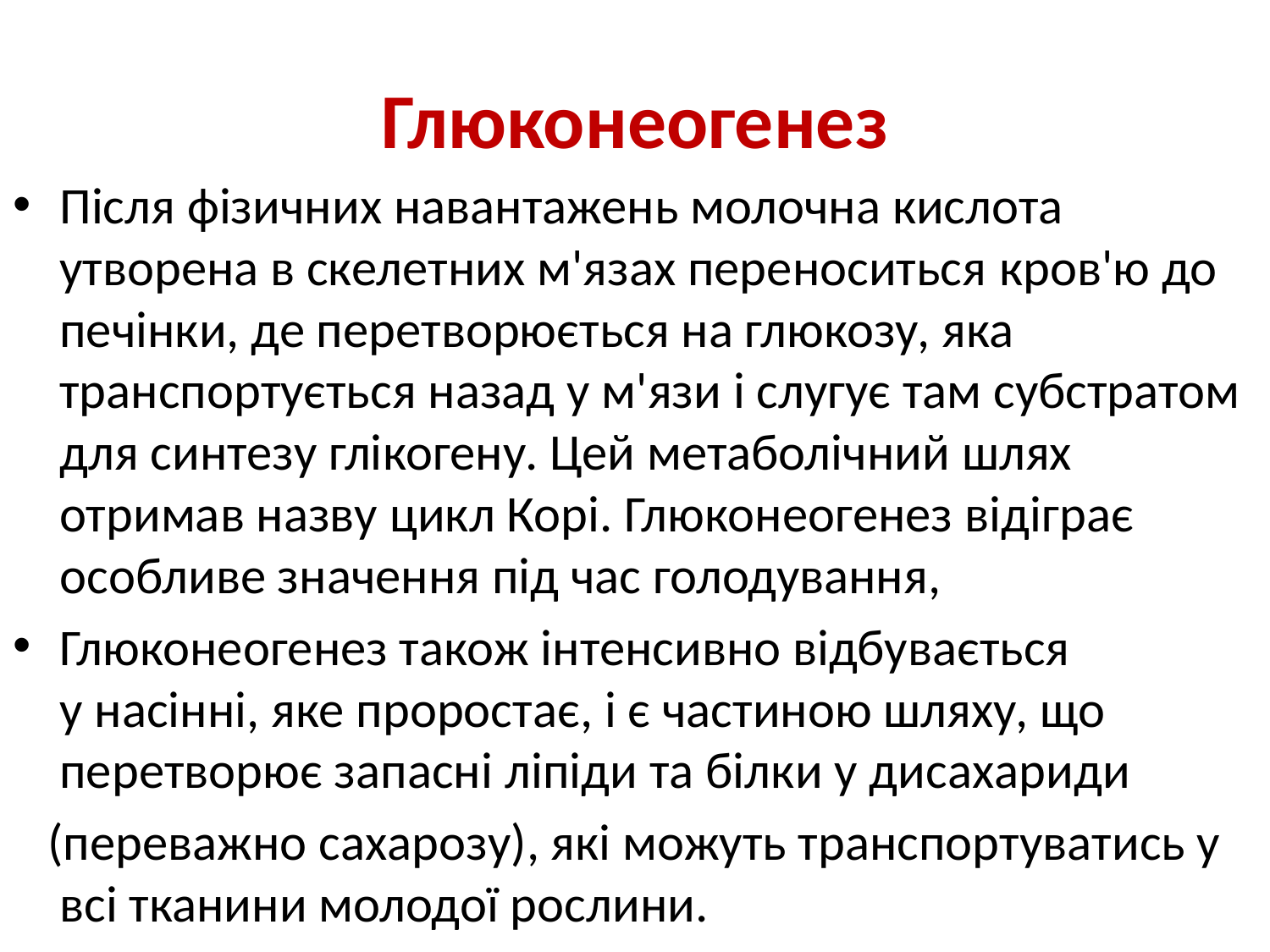

# Глюконеогенез
Після фізичних навантажень молочна кислота утворена в скелетних м'язах переноситься кров'ю до печінки, де перетворюється на глюкозу, яка транспортується назад у м'язи і слугує там субстратом для синтезу глікогену. Цей метаболічний шлях отримав назву цикл Корі. Глюконеогенез відіграє особливе значення під час голодування,
Глюконеогенез також інтенсивно відбувається у насінні, яке проростає, і є частиною шляху, що перетворює запасні ліпіди та білки у дисахариди
   (переважно сахарозу), які можуть транспортуватись у всі тканини молодої рослини.